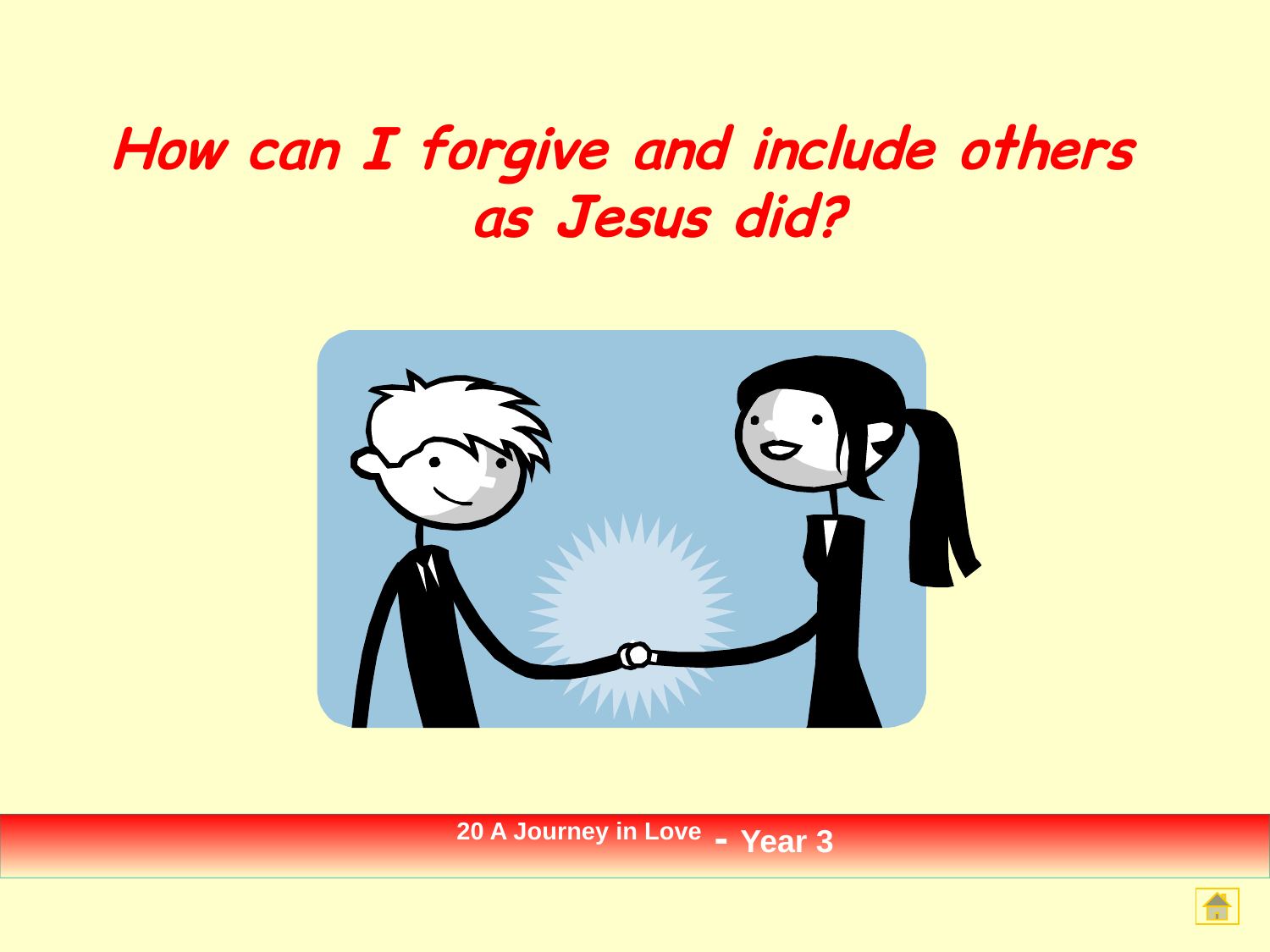

How can I forgive and include others  as Jesus did?

20 A Journey in Love - Year 3